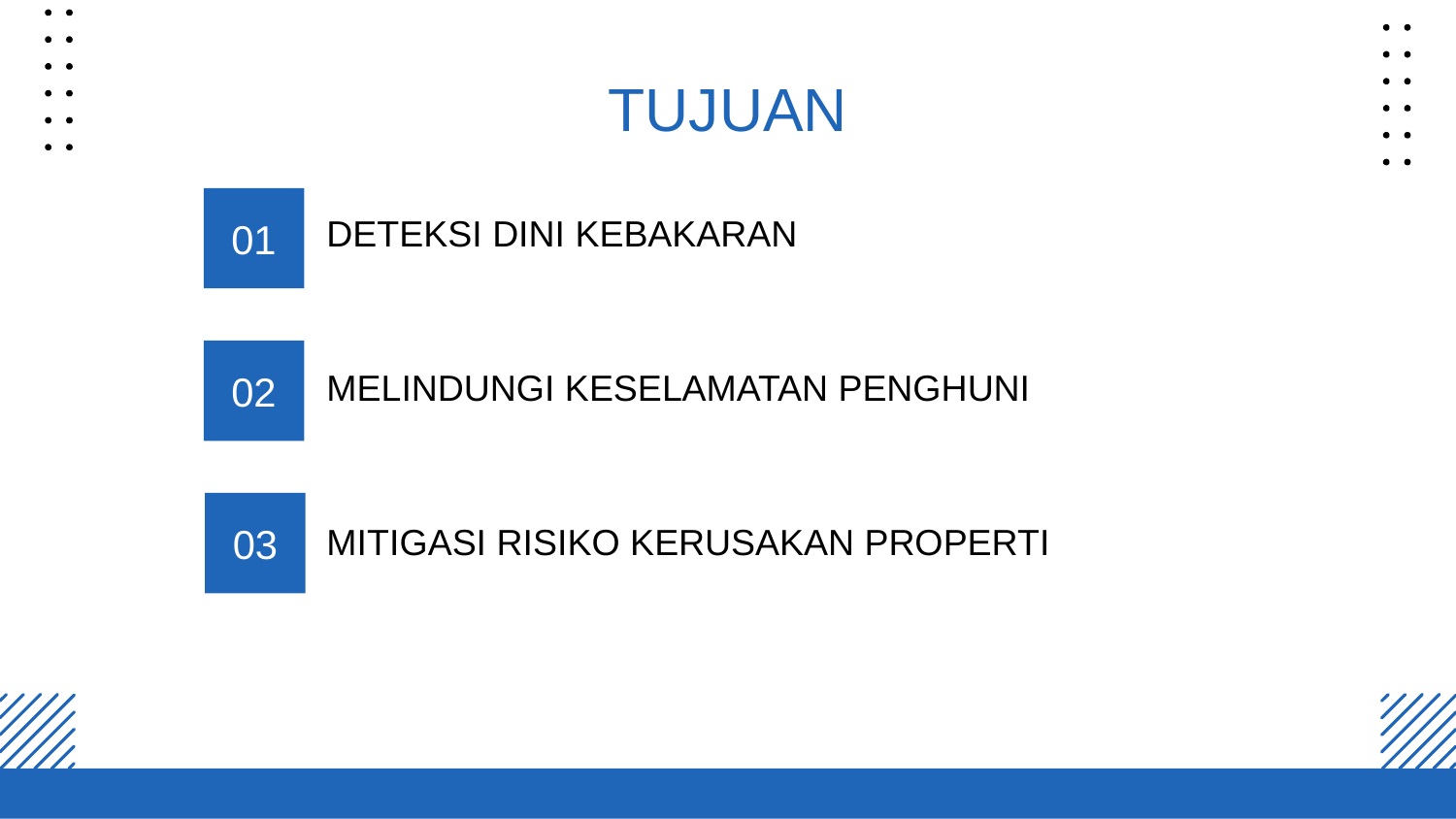

# TUJUAN
01
DETEKSI DINI KEBAKARAN
02
MELINDUNGI KESELAMATAN PENGHUNI
03
MITIGASI RISIKO KERUSAKAN PROPERTI